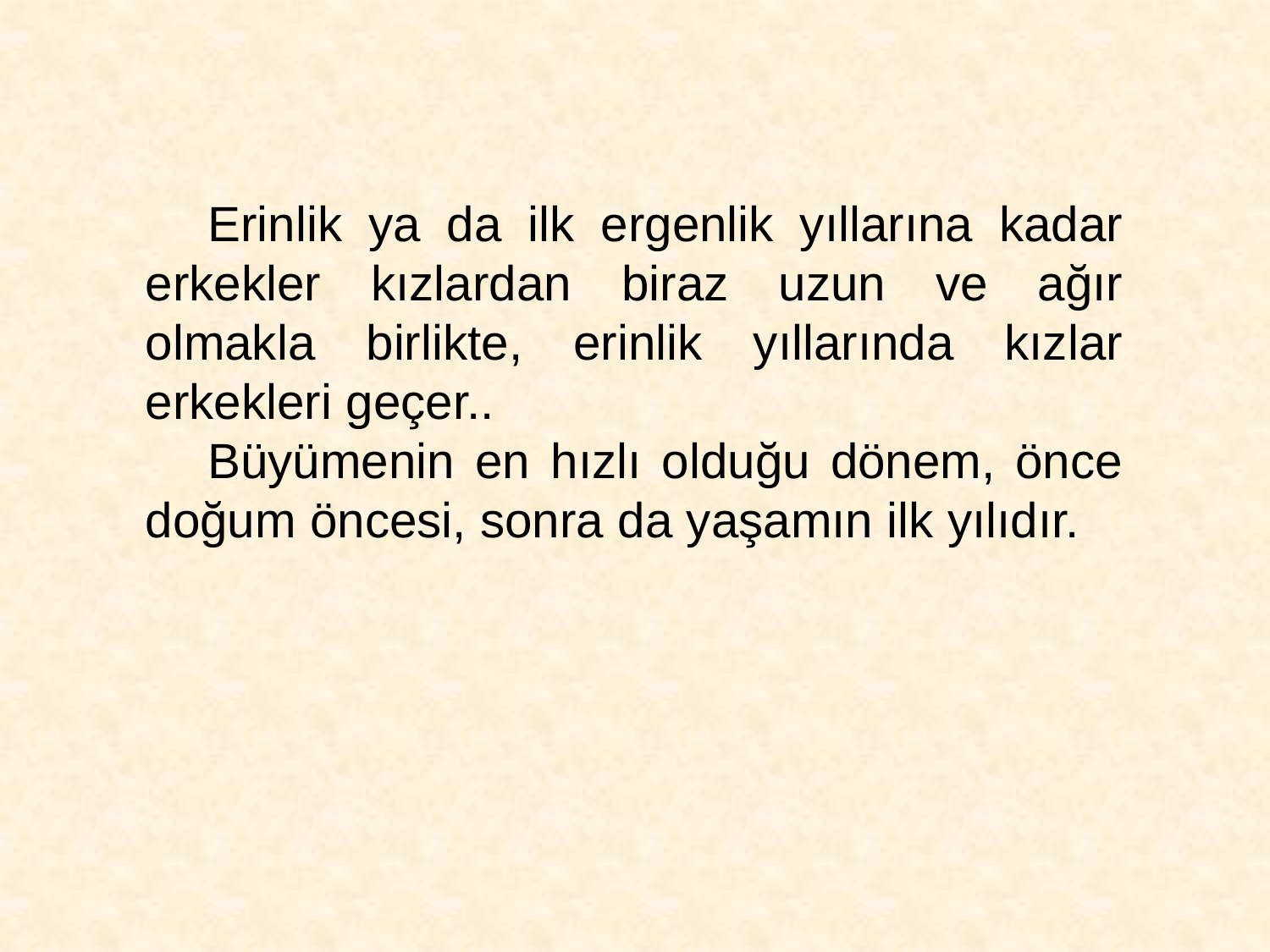

Erinlik ya da ilk ergenlik yıllarına kadar erkekler kızlardan biraz uzun ve ağır olmakla birlikte, erinlik yıllarında kızlar erkekleri geçer..
Büyümenin en hızlı olduğu dönem, önce doğum öncesi, sonra da yaşamın ilk yılıdır.